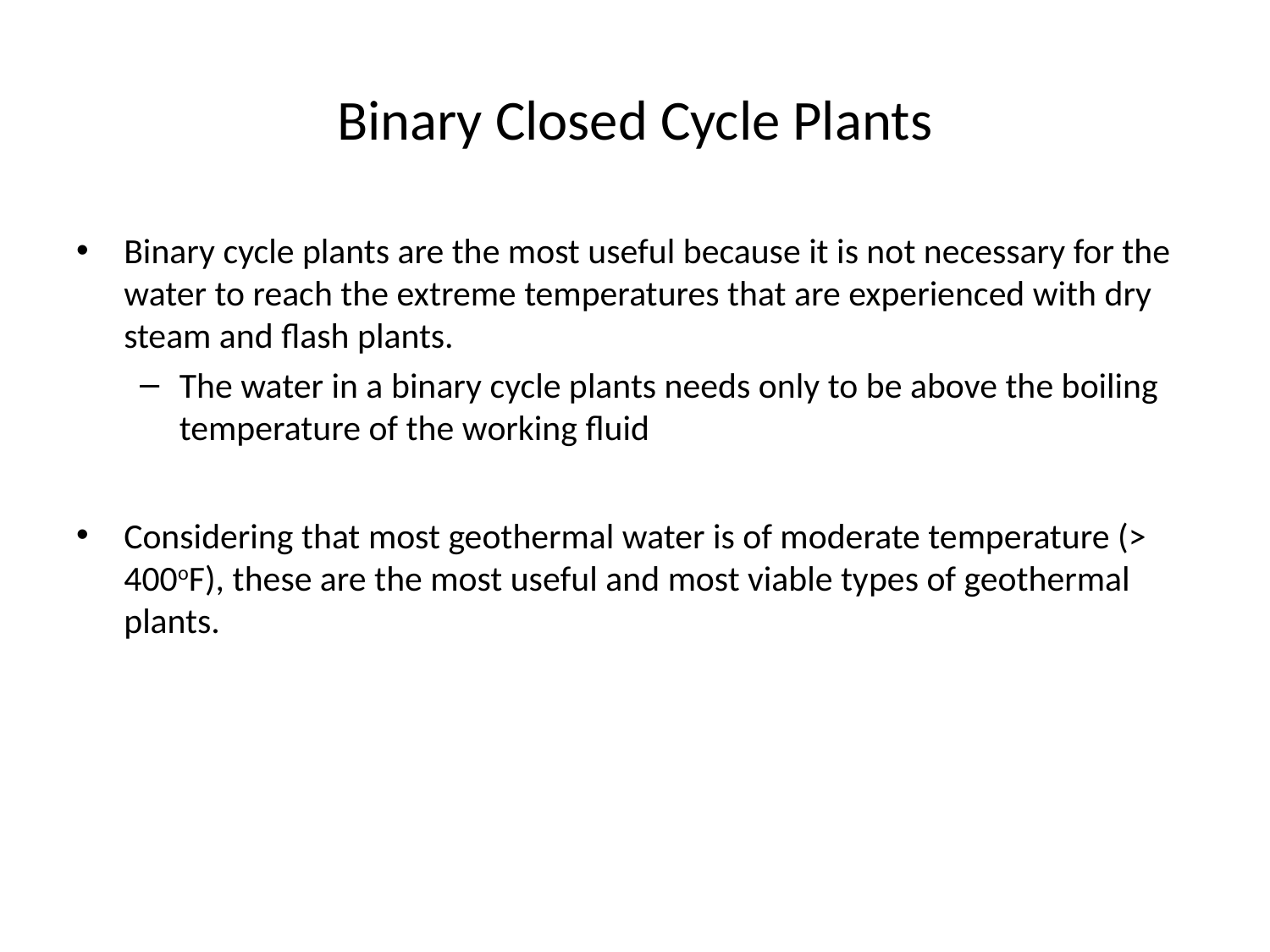

# Binary Closed Cycle Plants
Binary cycle plants are the most useful because it is not necessary for the water to reach the extreme temperatures that are experienced with dry steam and flash plants.
The water in a binary cycle plants needs only to be above the boiling temperature of the working fluid

Considering that most geothermal water is of moderate temperature (> 400oF), these are the most useful and most viable types of geothermal plants.